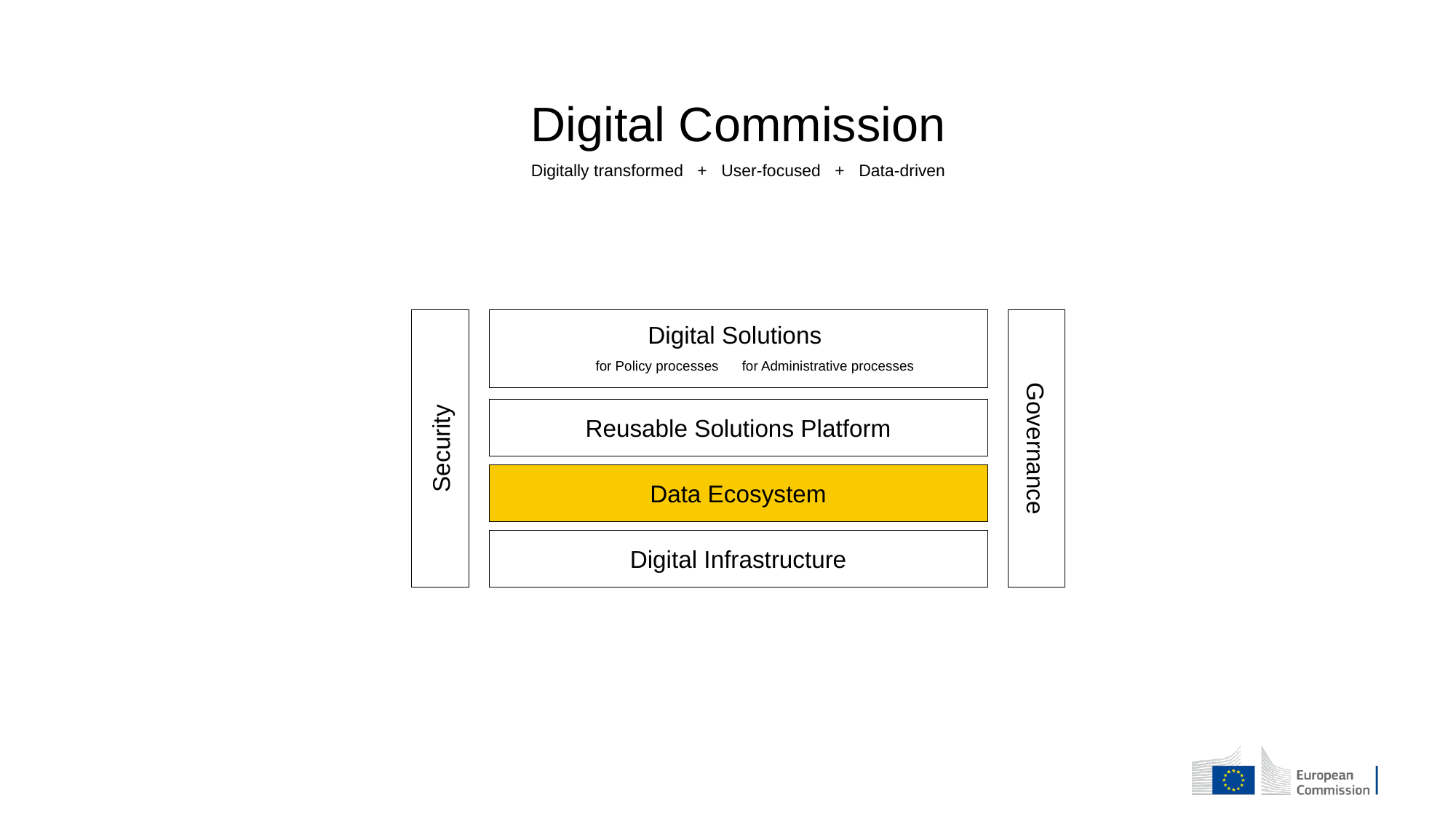

Digital Commission
Digitally transformed   +   User-focused   +   Data-driven
Digital Solutions

for Policy processes
for Administrative processes
Reusable Solutions Platform
Security
Governance
Data Ecosystem
Digital Infrastructure